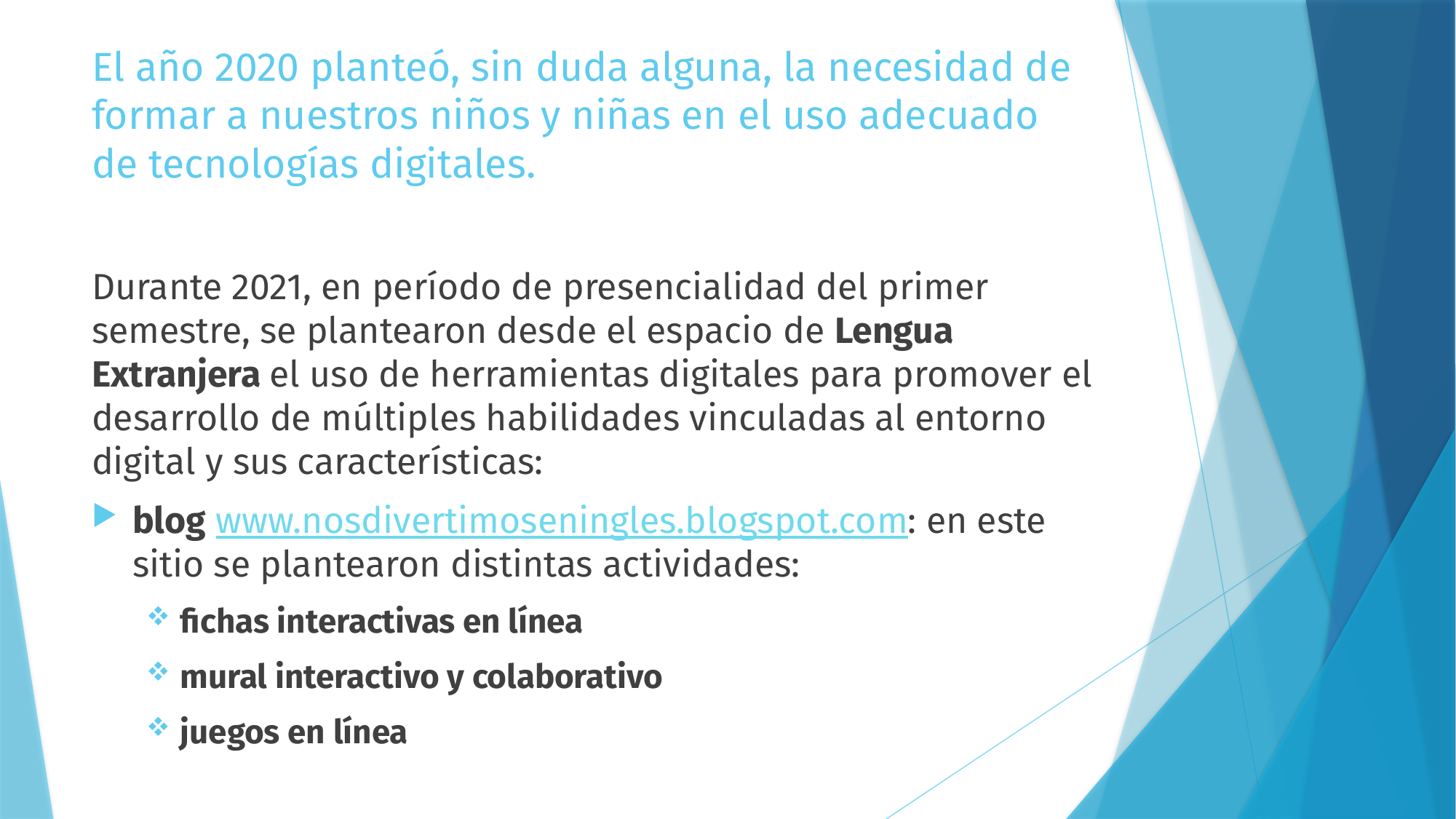

# El año 2020 planteó, sin duda alguna, la necesidad de formar a nuestros niños y niñas en el uso adecuado de tecnologías digitales.
Durante 2021, en período de presencialidad del primer semestre, se plantearon desde el espacio de Lengua Extranjera el uso de herramientas digitales para promover el desarrollo de múltiples habilidades vinculadas al entorno digital y sus características:
blog www.nosdivertimoseningles.blogspot.com: en este sitio se plantearon distintas actividades:
fichas interactivas en línea
mural interactivo y colaborativo
juegos en línea